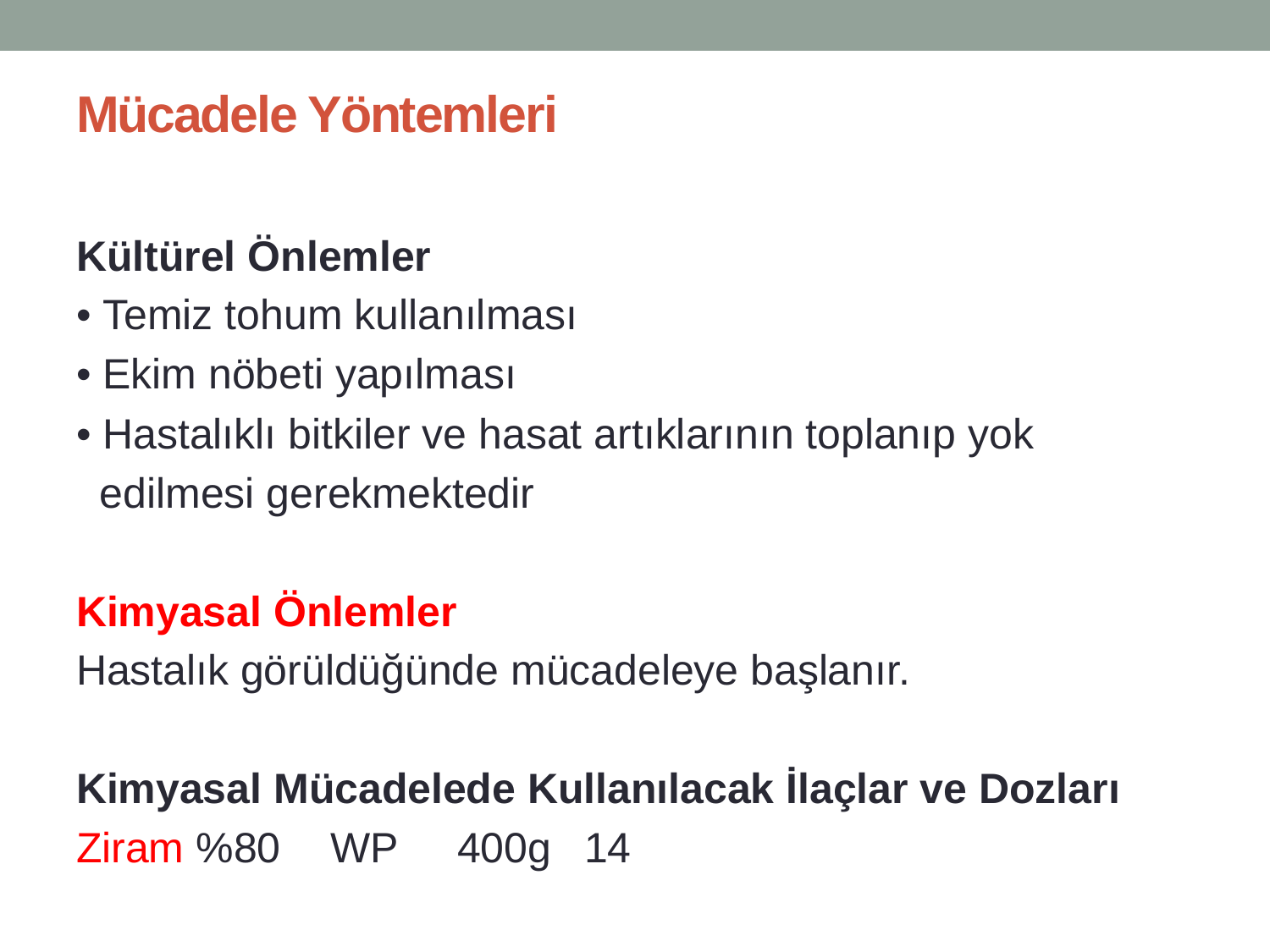

# Mücadele Yöntemleri
Kültürel Önlemler
• Temiz tohum kullanılması
• Ekim nöbeti yapılması
• Hastalıklı bitkiler ve hasat artıklarının toplanıp yok
  edilmesi gerekmektedir

Kimyasal Önlemler
Hastalık görüldüğünde mücadeleye başlanır.

Kimyasal Mücadelede Kullanılacak İlaçlar ve Dozları
Ziram %80 	WP 	400g 	14